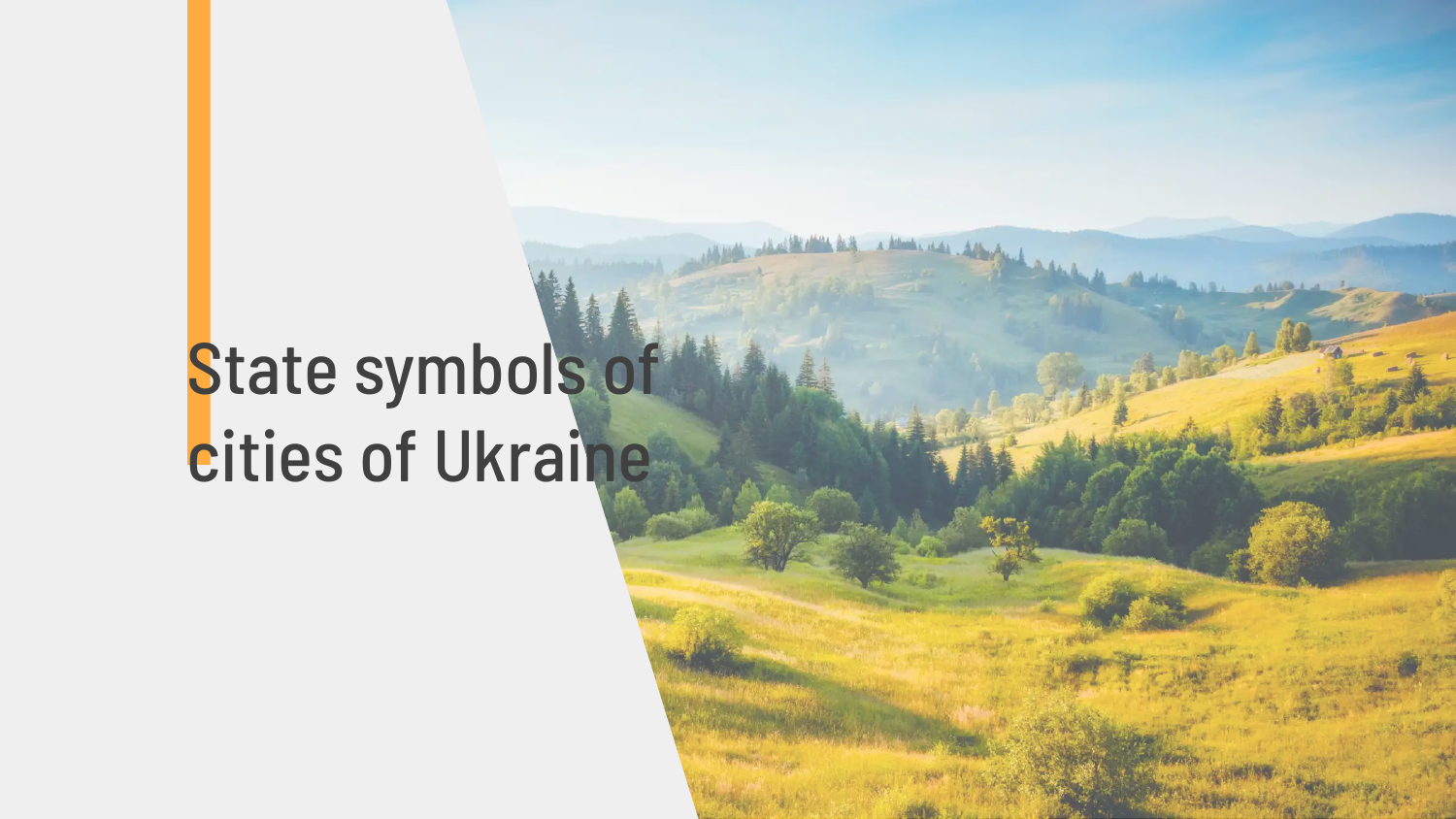

# State symbols of cities of Ukraine